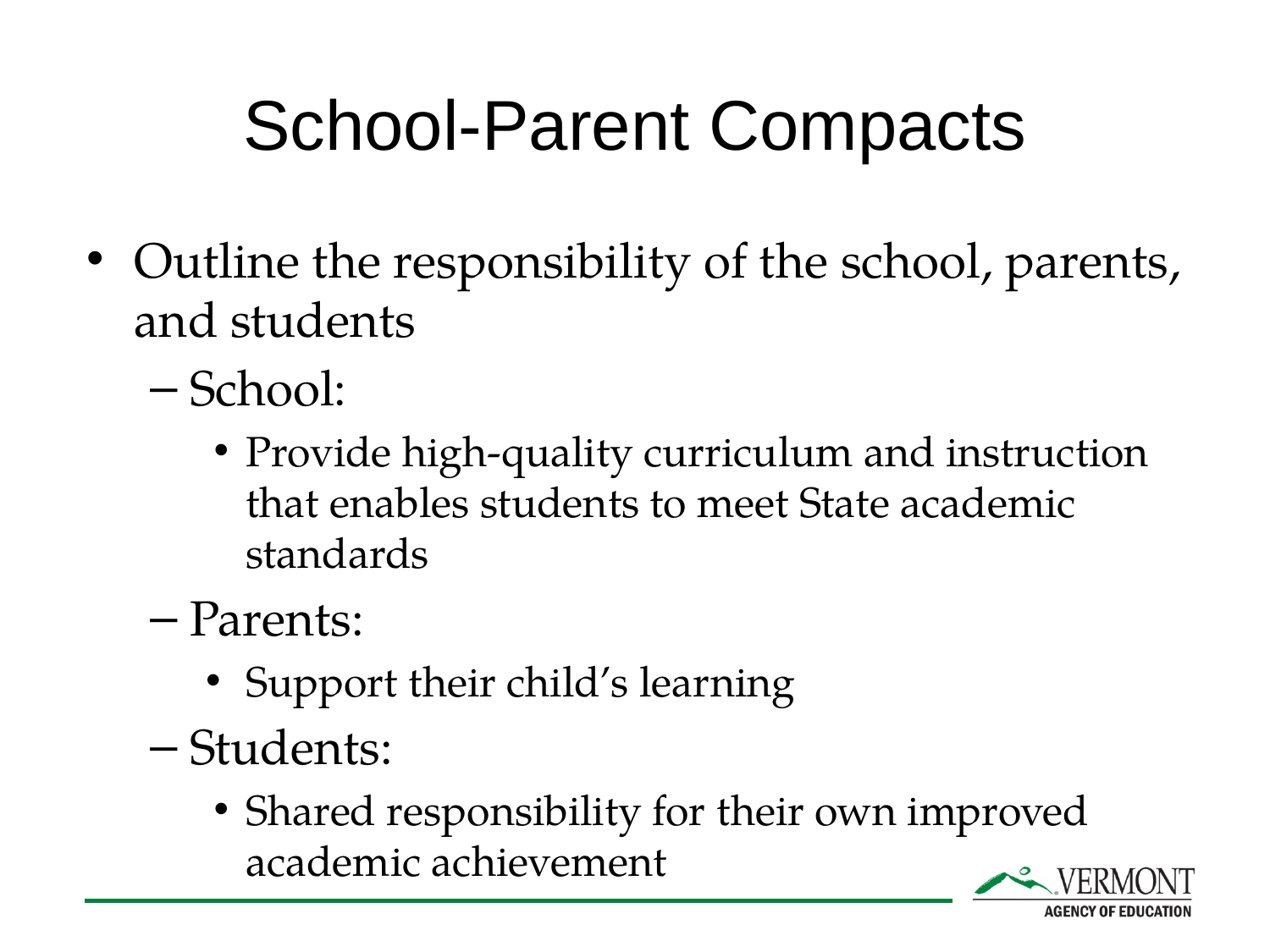

# School-Parent Compacts
Outline the responsibility of the school, parents, and students
School:
Provide high-quality curriculum and instruction that enables students to meet State academic standards
Parents:
Support their child’s learning
Students:
Shared responsibility for their own improved academic achievement